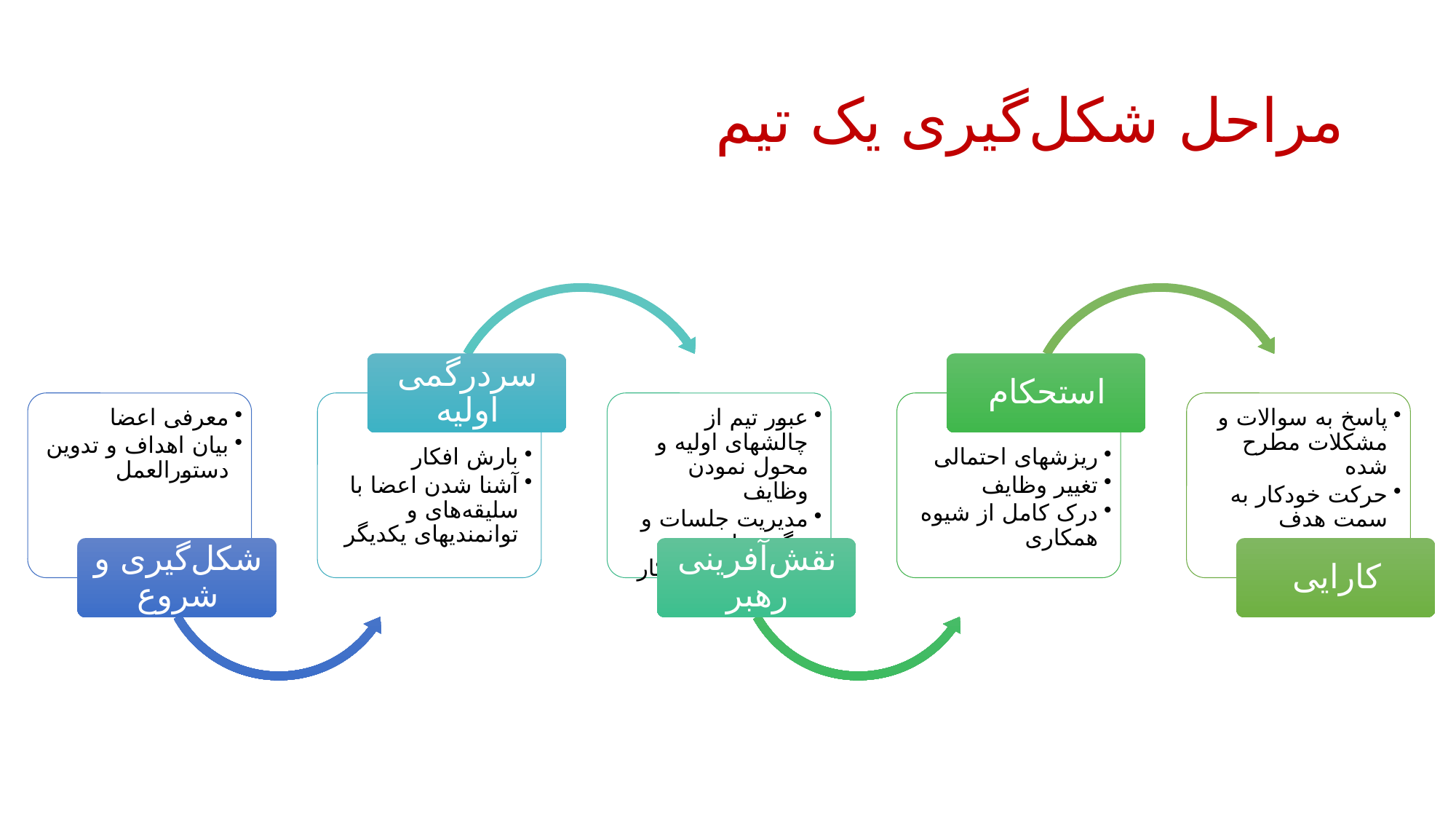

# مراحل شکل‌گیری یک تیم
معرفی اعضا
بیان اهداف و تدوین دستورالعمل
شکل‌گیری و شروع
بارش افکار
آشنا شدن اعضا با سلیقه‌های و توانمندیهای یکدیگر
سردرگمی اولیه
عبور تیم از چالشهای اولیه و محول نمودن وظایف
مدیریت جلسات و پیگیری امور و نظارت کلی بر کار
نقش‌آفرینی رهبر
ریزشهای احتمالی
تغییر وظایف
درک کامل از شیوه همکاری
استحکام
پاسخ به سوالات و مشکلات مطرح شده
حرکت خودکار به سمت هدف
کارایی